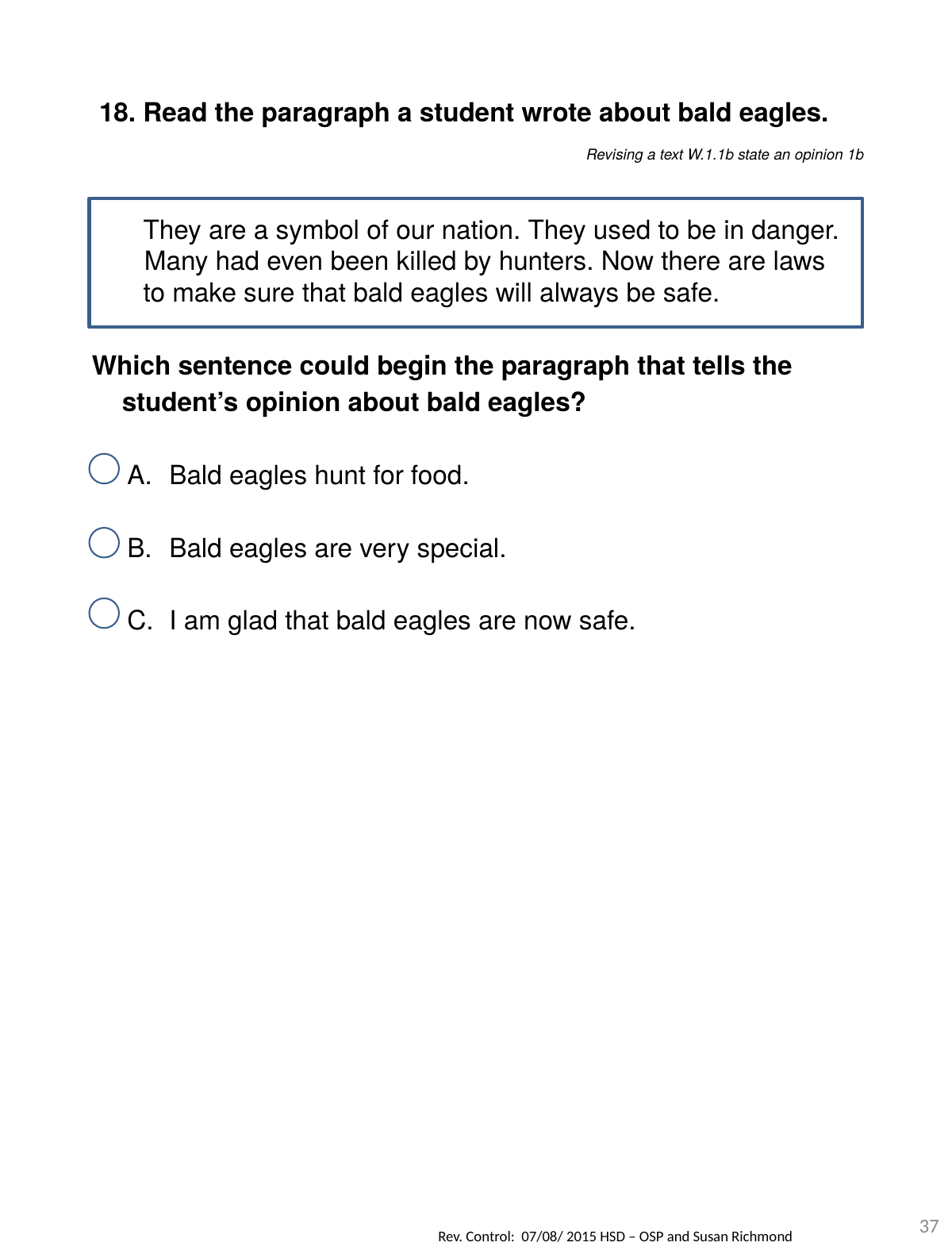

18. Read the paragraph a student wrote about bald eagles.

Revising a text W.1.1b state an opinion 1b

       They are a symbol of our nation. They used to be in danger.  Many had even been killed by hunters. Now there are laws
       to make sure that bald eagles will always be safe.

Which sentence could begin the paragraph that tells the student’s opinion about bald eagles?

Bald eagles hunt for food.

Bald eagles are very special.

I am glad that bald eagles are now safe.

37